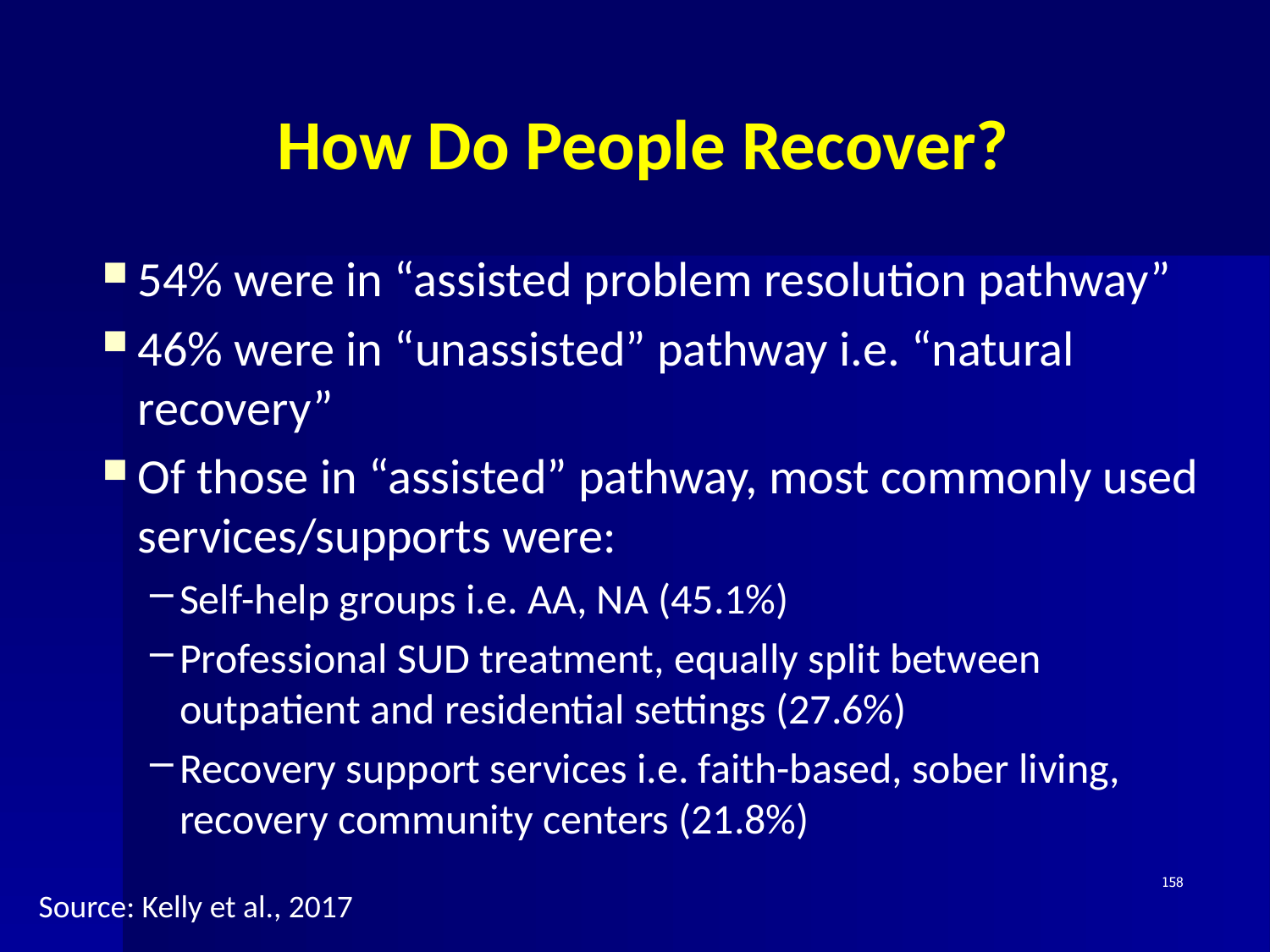

# How Do People Recover?
54% were in “assisted problem resolution pathway”
46% were in “unassisted” pathway i.e. “natural recovery”
Of those in “assisted” pathway, most commonly used services/supports were:
Self-help groups i.e. AA, NA (45.1%)
Professional SUD treatment, equally split between  outpatient and residential settings (27.6%)
Recovery support services i.e. faith-based, sober living, recovery community centers (21.8%)

158
Source: Kelly et al., 2017